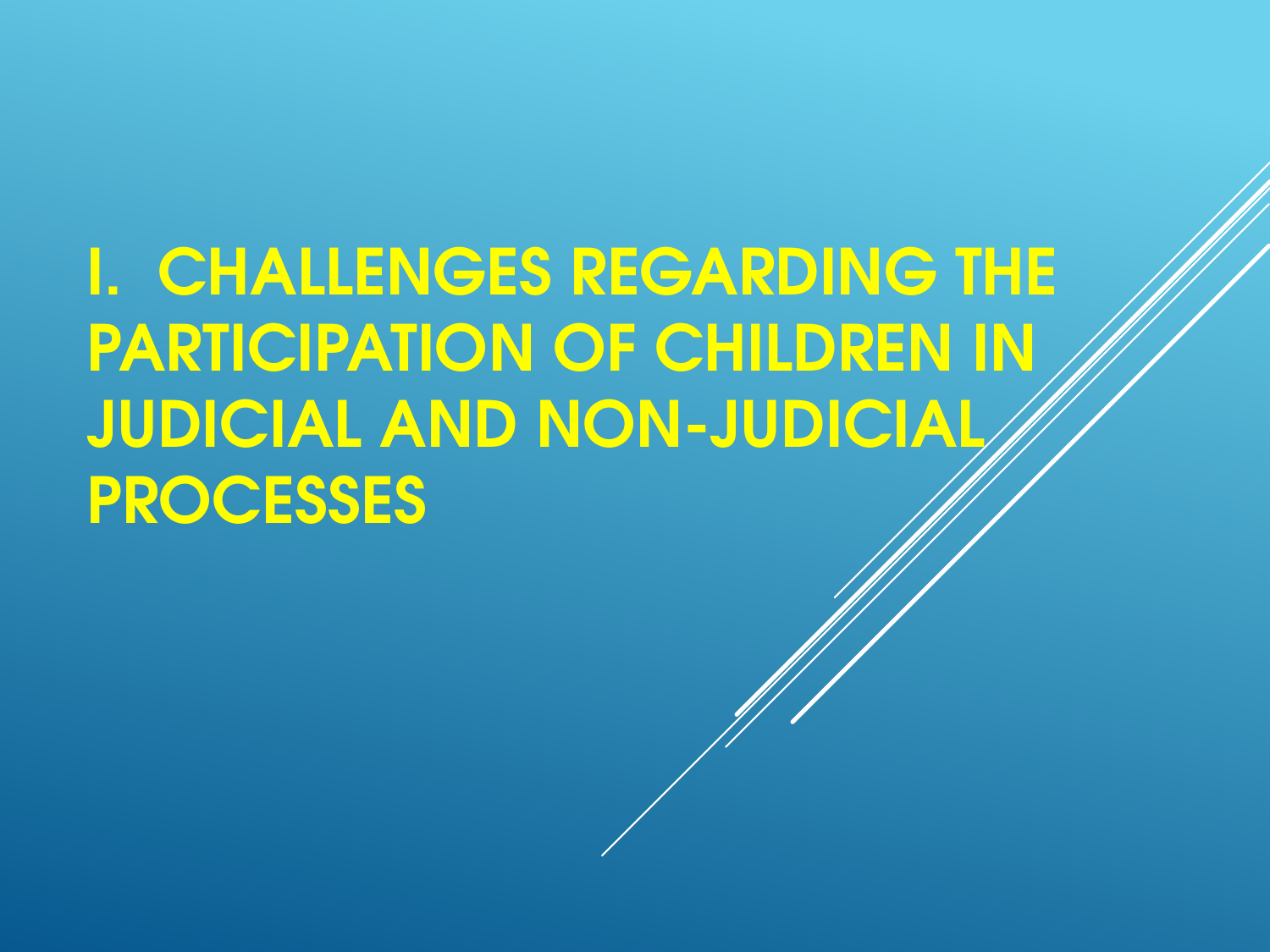

# I.  Challenges regarding the participation of children in judicial and non-judicial processes